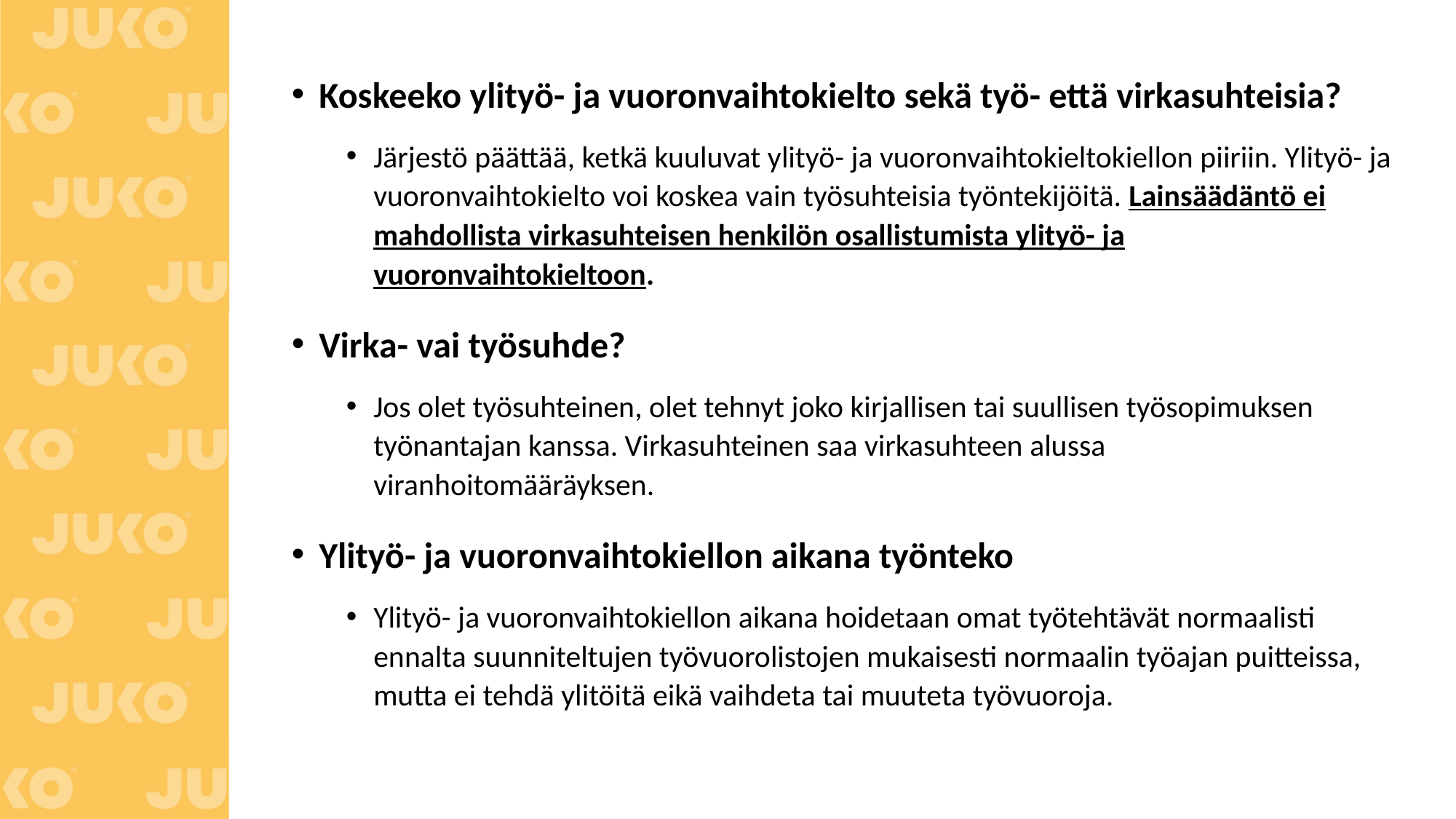

Koskeeko ylityö- ja vuoronvaihtokielto sekä työ- että virkasuhteisia?
Järjestö päättää, ketkä kuuluvat ylityö- ja vuoronvaihtokieltokiellon piiriin. Ylityö- ja vuoronvaihtokielto voi koskea vain työsuhteisia työntekijöitä. Lainsäädäntö ei mahdollista virkasuhteisen henkilön osallistumista ylityö- ja vuoronvaihtokieltoon.
Virka- vai työsuhde?
Jos olet työsuhteinen, olet tehnyt joko kirjallisen tai suullisen työsopimuksen työnantajan kanssa. Virkasuhteinen saa virkasuhteen alussa viranhoitomääräyksen.
Ylityö- ja vuoronvaihtokiellon aikana työnteko
Ylityö- ja vuoronvaihtokiellon aikana hoidetaan omat työtehtävät normaalisti ennalta suunniteltujen työvuorolistojen mukaisesti normaalin työajan puitteissa, mutta ei tehdä ylitöitä eikä vaihdeta tai muuteta työvuoroja.